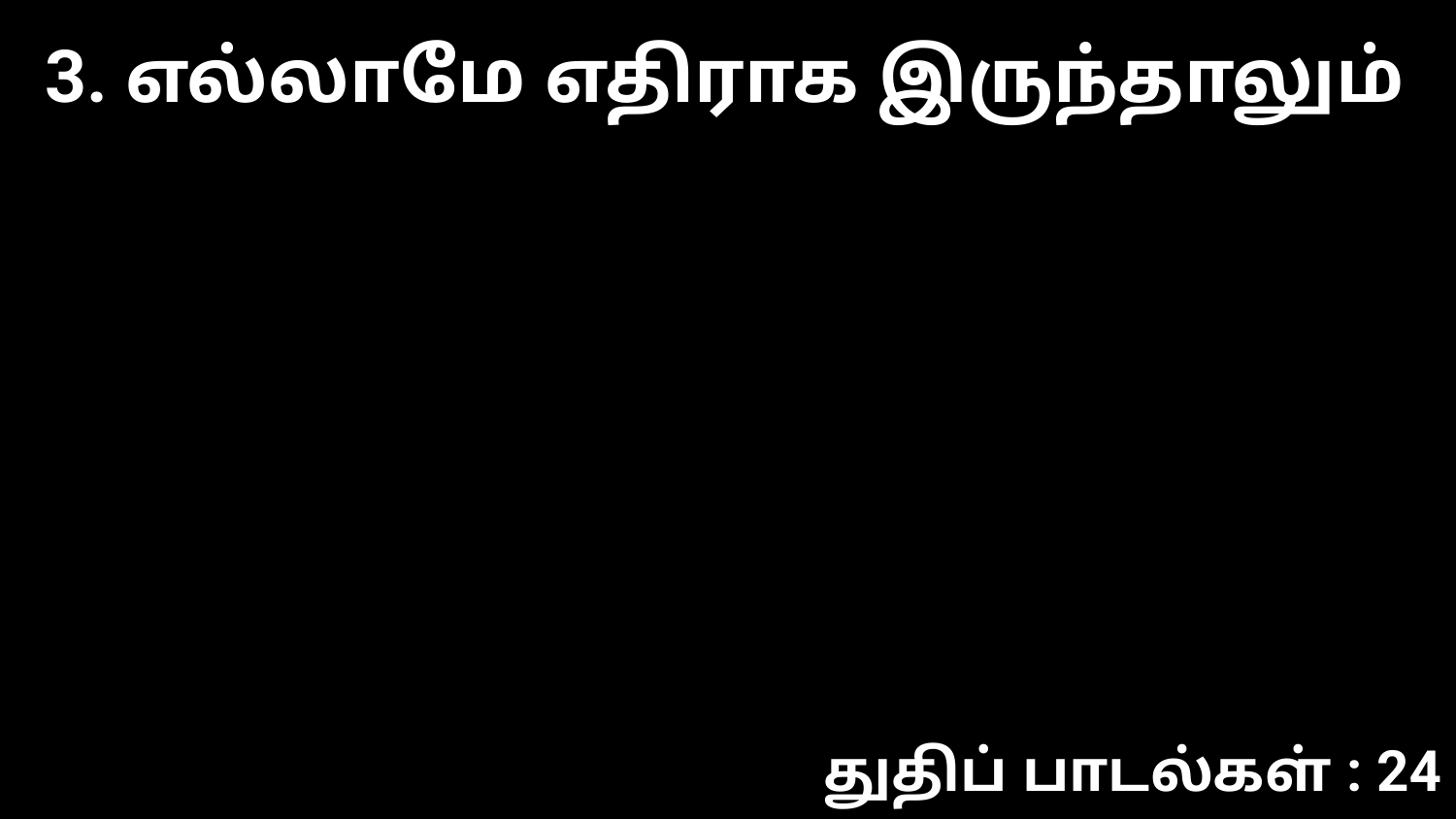

3. எல்லாமே எதிராக இருந்தாலும்
துதிப் பாடல்கள் : 24